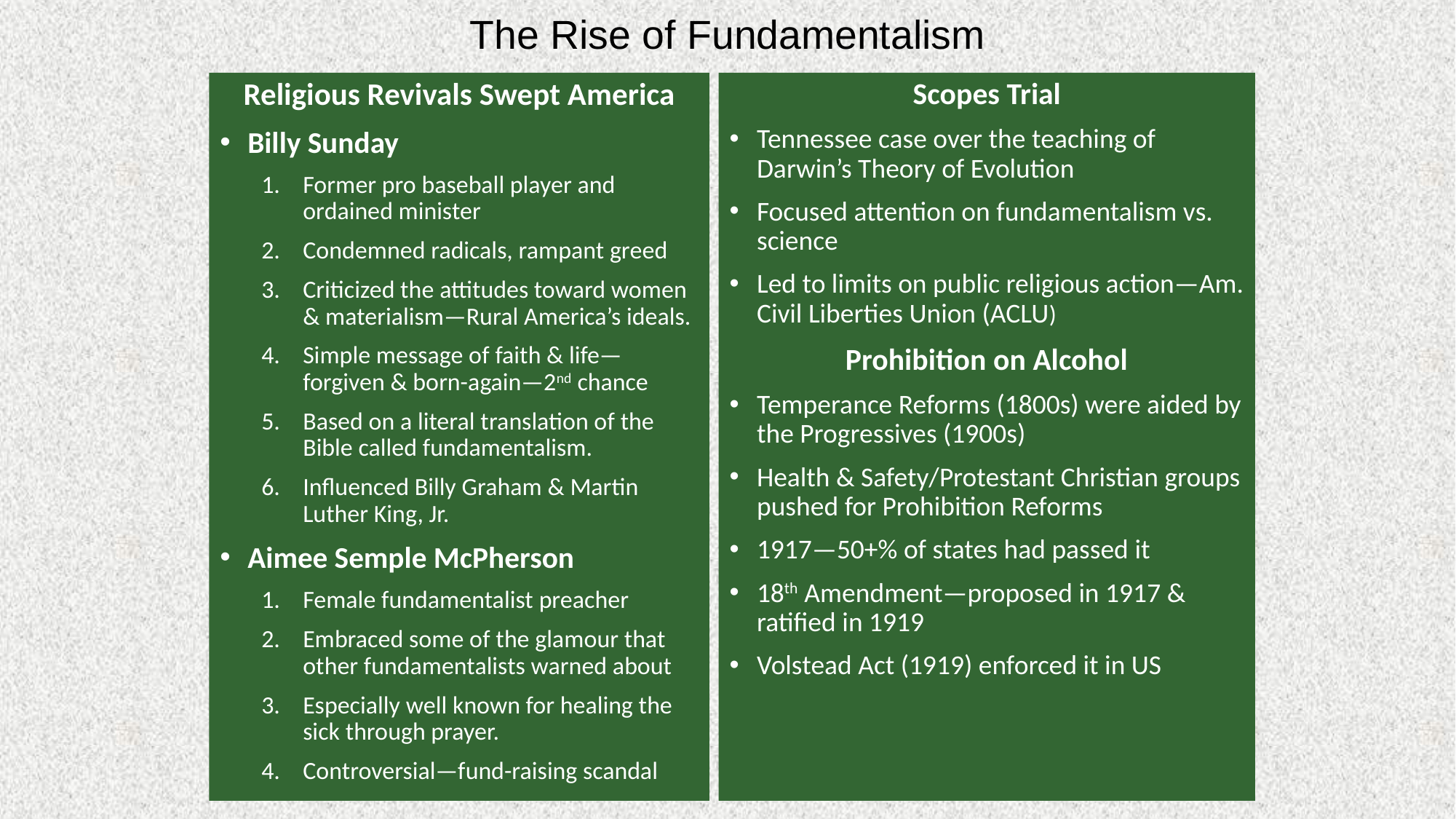

# The Rise of Fundamentalism
Religious Revivals Swept America
Billy Sunday
Former pro baseball player and ordained minister
Condemned radicals, rampant greed
Criticized the attitudes toward women & materialism—Rural America’s ideals.
Simple message of faith & life—forgiven & born-again—2nd chance
Based on a literal translation of the Bible called fundamentalism.
Influenced Billy Graham & Martin Luther King, Jr.
Aimee Semple McPherson
Female fundamentalist preacher
Embraced some of the glamour that other fundamentalists warned about
Especially well known for healing the sick through prayer.
Controversial—fund-raising scandal
Scopes Trial
Tennessee case over the teaching of Darwin’s Theory of Evolution
Focused attention on fundamentalism vs. science
Led to limits on public religious action—Am. Civil Liberties Union (ACLU)
Prohibition on Alcohol
Temperance Reforms (1800s) were aided by the Progressives (1900s)
Health & Safety/Protestant Christian groups pushed for Prohibition Reforms
1917—50+% of states had passed it
18th Amendment—proposed in 1917 & ratified in 1919
Volstead Act (1919) enforced it in US